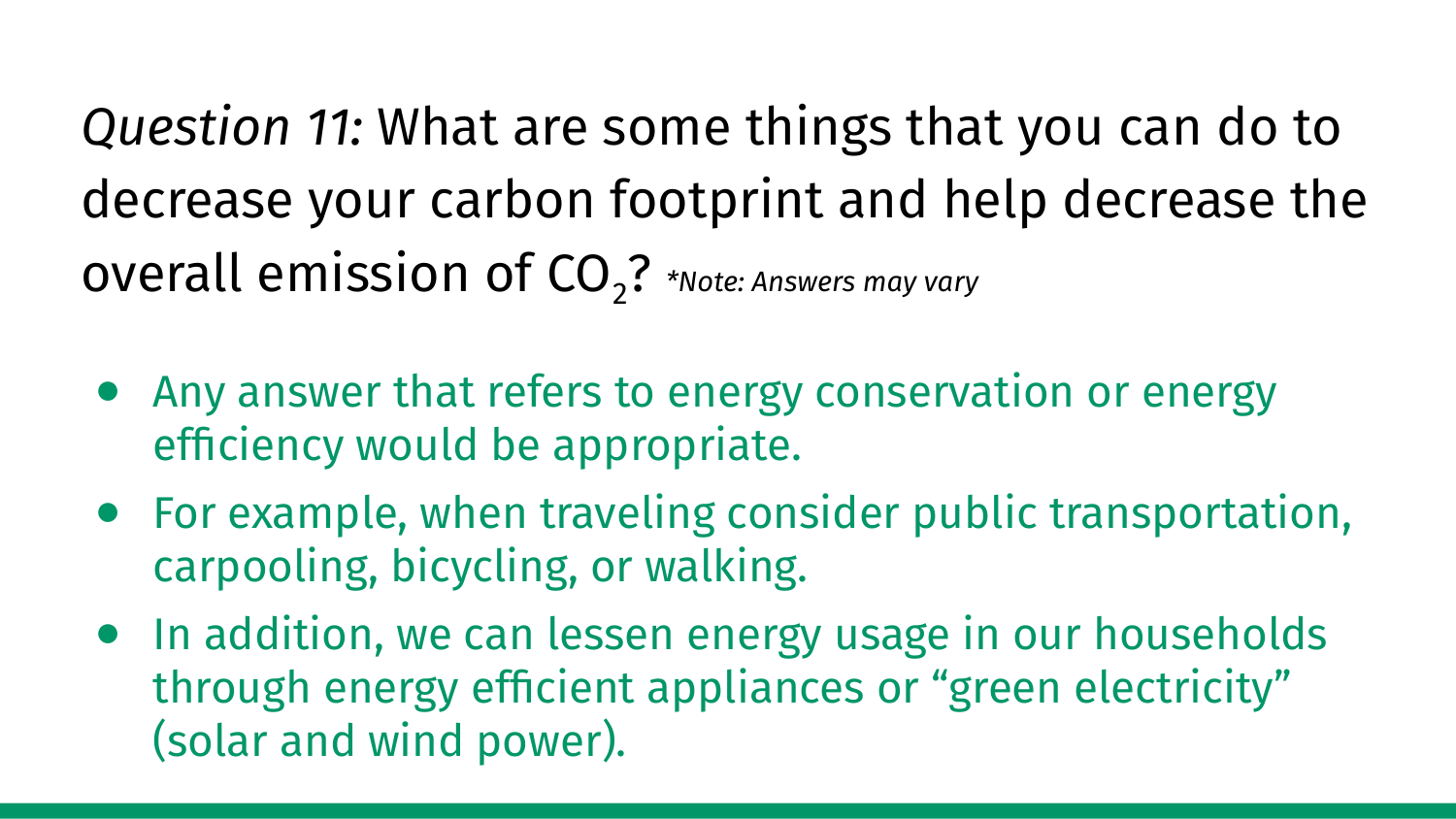

# Question 11: What are some things that you can do to decrease your carbon footprint and help decrease the overall emission of CO2? *Note: Answers may vary

Any answer that refers to energy conservation or energy efficiency would be appropriate.

For example, when traveling consider public transportation, carpooling, bicycling, or walking.

In addition, we can lessen energy usage in our households through energy efficient appliances or “green electricity” (solar and wind power).